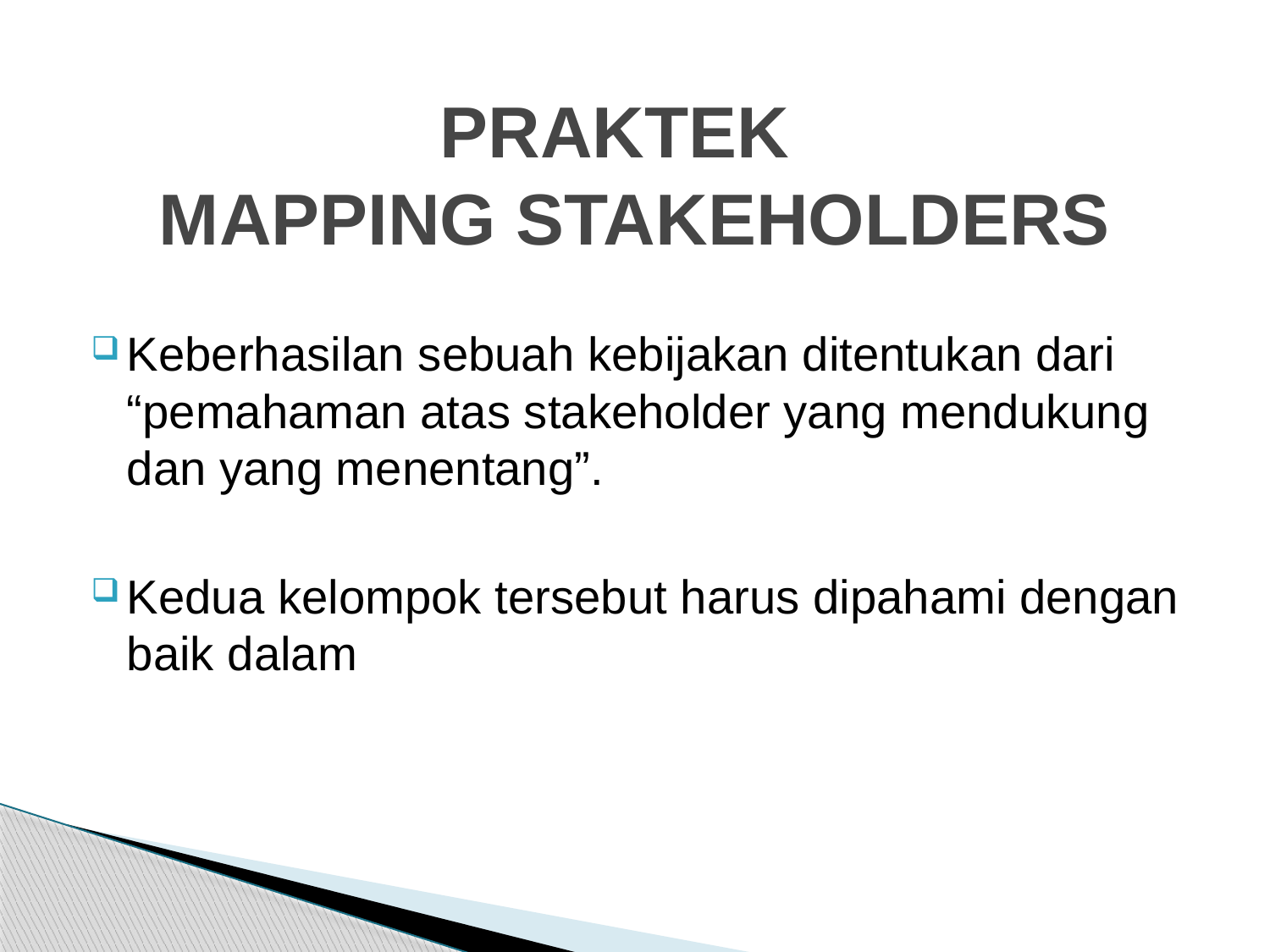

# PRAKTEK MAPPING STAKEHOLDERS
Keberhasilan sebuah kebijakan ditentukan dari “pemahaman atas stakeholder yang mendukung dan yang menentang”.

Kedua kelompok tersebut harus dipahami dengan baik dalam